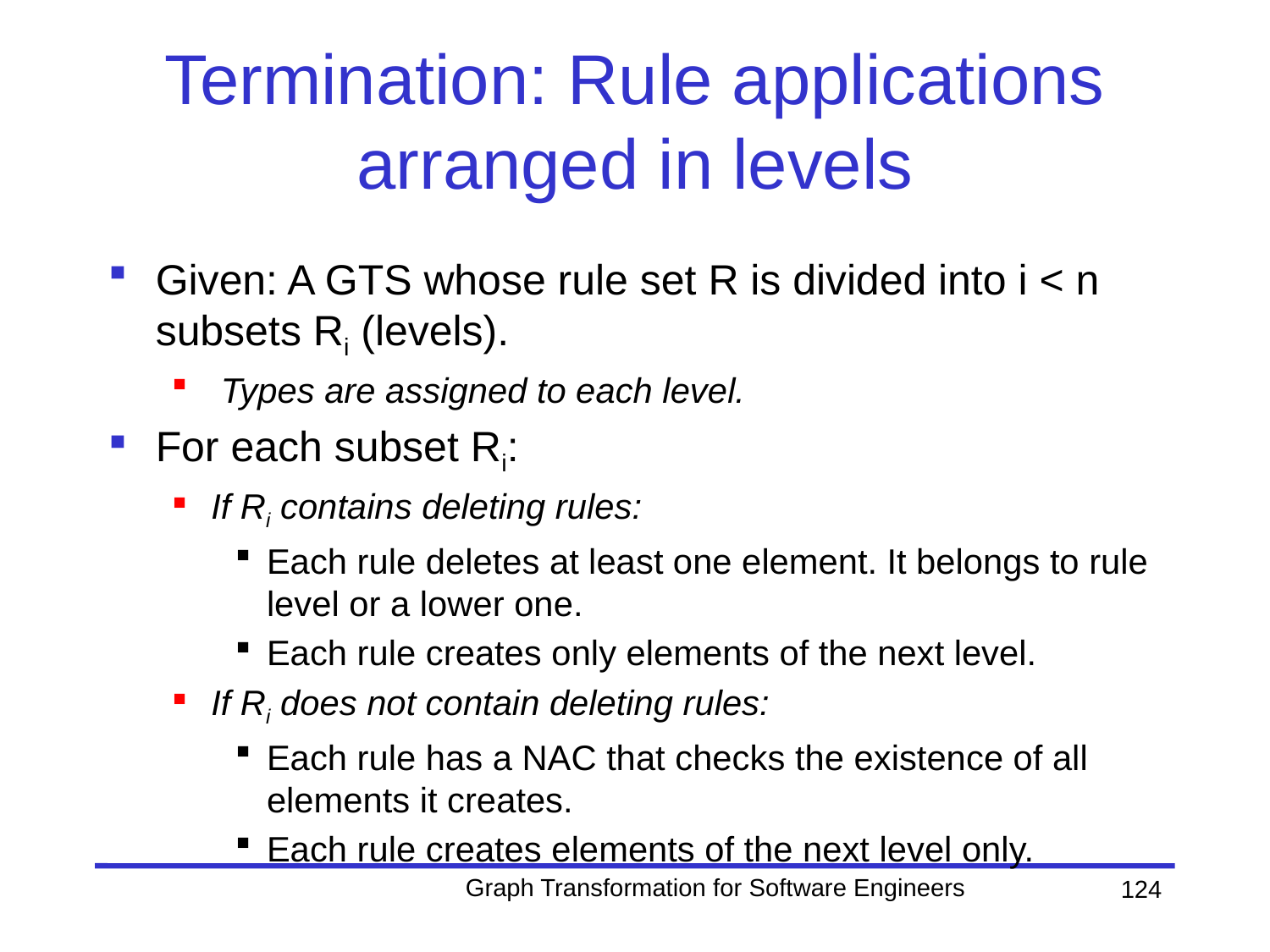

# Termination: Rule applications arranged in levels
Given: A GTS whose rule set R is divided into i < n subsets Ri (levels).
 Types are assigned to each level.
For each subset Ri:
If Ri contains deleting rules:
Each rule deletes at least one element. It belongs to rule level or a lower one.
Each rule creates only elements of the next level.
If Ri does not contain deleting rules:
Each rule has a NAC that checks the existence of all elements it creates.
Each rule creates elements of the next level only.

Graph Transformation for Software Engineers
124